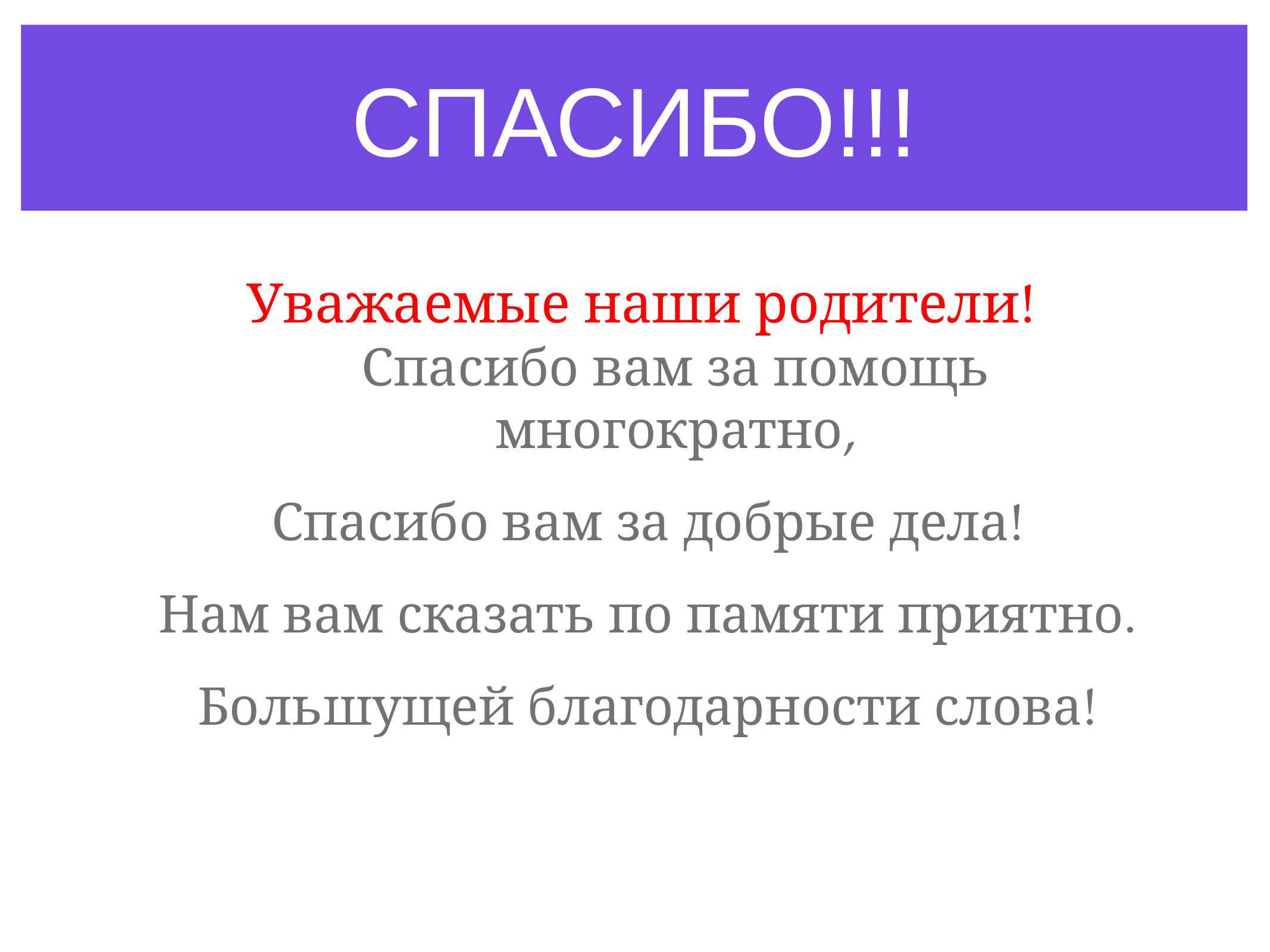

# СПАСИБО!!!
Уважаемые наши родители!
Спасибо вам за помощь многократно,
Спасибо вам за добрые дела!
Нам вам сказать по памяти приятно.
Большущей благодарности слова!